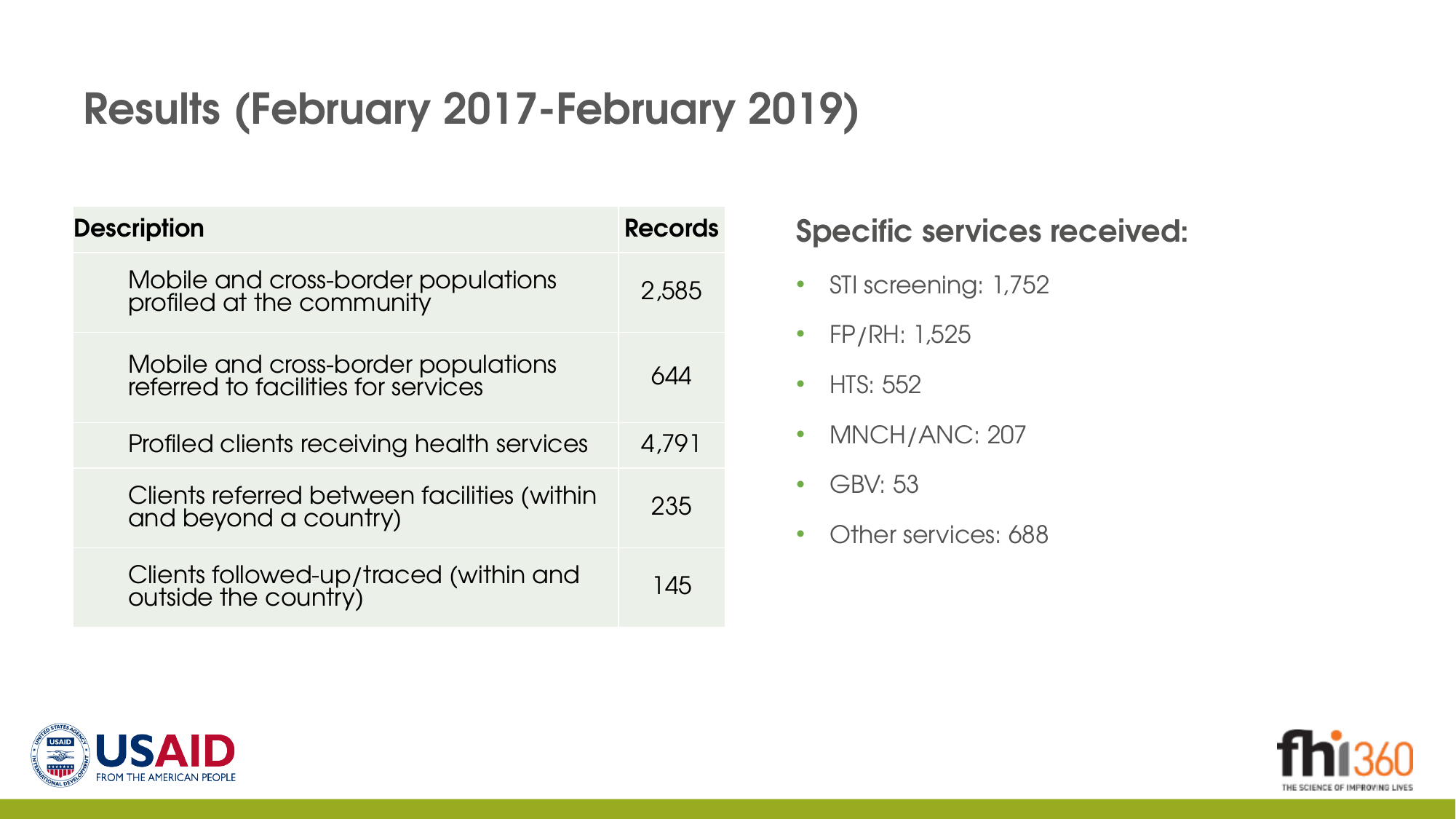

# Results (February 2017-February 2019)
Specific services received:
STI screening: 1,752
FP/RH: 1,525
HTS: 552
MNCH/ANC: 207
GBV: 53
Other services: 688
| Description | Records |
| --- | --- |
| Mobile and cross-border populations profiled at the community | 2,585 |
| Mobile and cross-border populations referred to facilities for services | 644 |
| Profiled clients receiving health services | 4,791 |
| Clients referred between facilities (within and beyond a country) | 235 |
| Clients followed-up/traced (within and outside the country) | 145 |